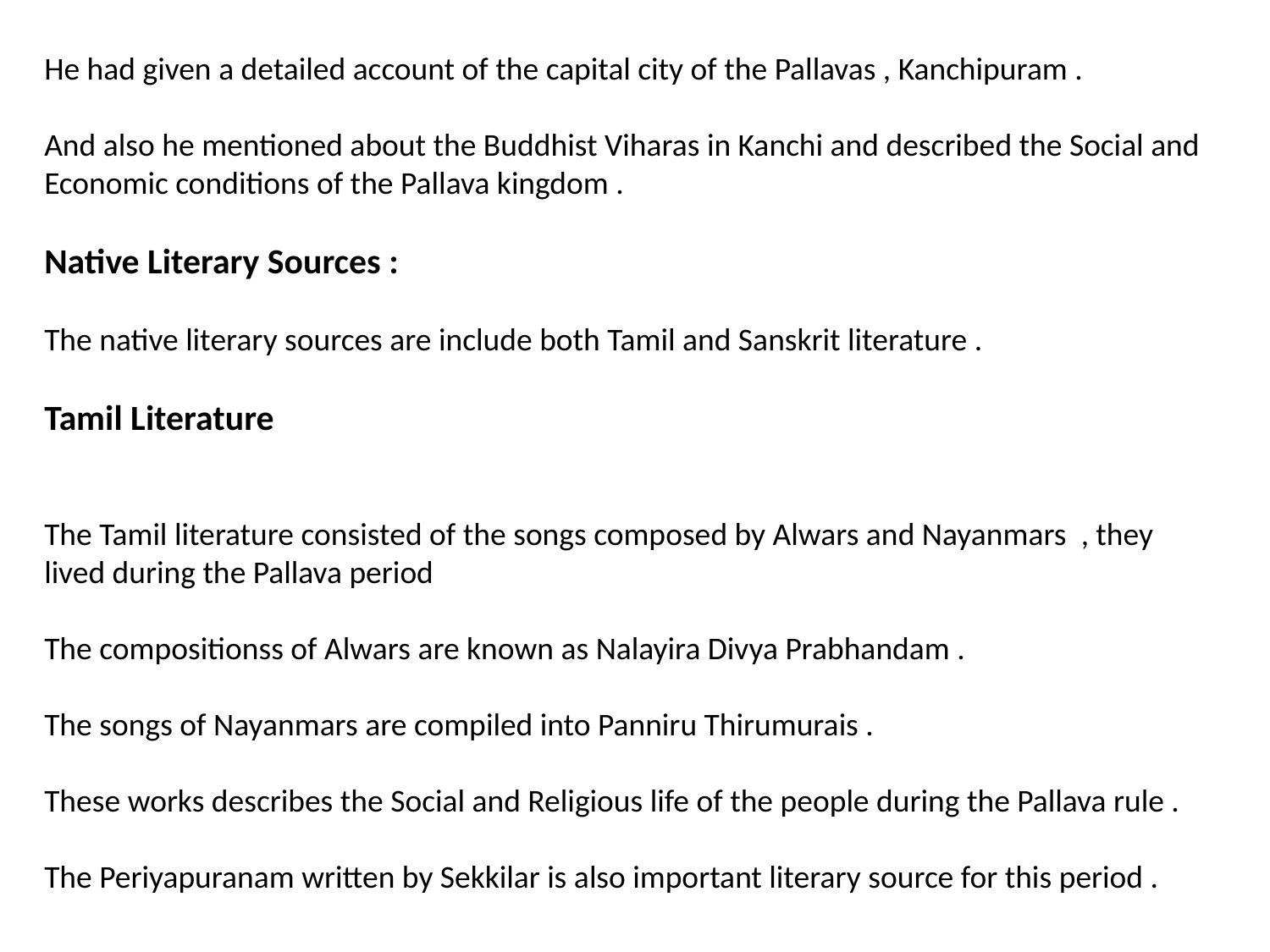

He had given a detailed account of the capital city of the Pallavas , Kanchipuram .

And also he mentioned about the Buddhist Viharas in Kanchi and described the Social and Economic conditions of the Pallava kingdom .

Native Literary Sources :

The native literary sources are include both Tamil and Sanskrit literature .

Tamil Literature

The Tamil literature consisted of the songs composed by Alwars and Nayanmars  , they lived during the Pallava period

The compositionss of Alwars are known as Nalayira Divya Prabhandam .

The songs of Nayanmars are compiled into Panniru Thirumurais .

These works describes the Social and Religious life of the people during the Pallava rule .

The Periyapuranam written by Sekkilar is also important literary source for this period .